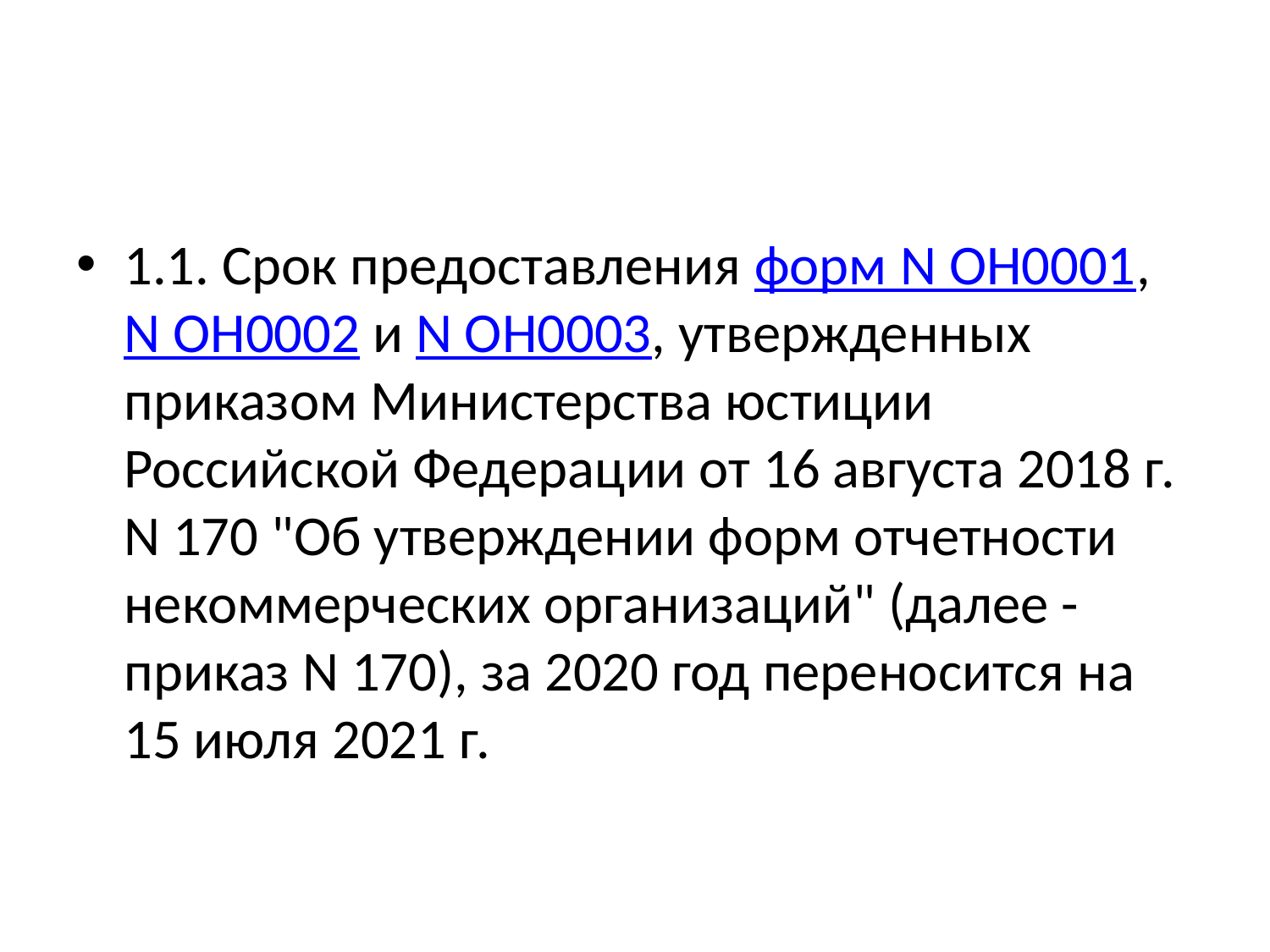

#
1.1. Срок предоставления форм N ОН0001, N ОН0002 и N ОН0003, утвержденных приказом Министерства юстиции Российской Федерации от 16 августа 2018 г. N 170 "Об утверждении форм отчетности некоммерческих организаций" (далее - приказ N 170), за 2020 год переносится на 15 июля 2021 г.